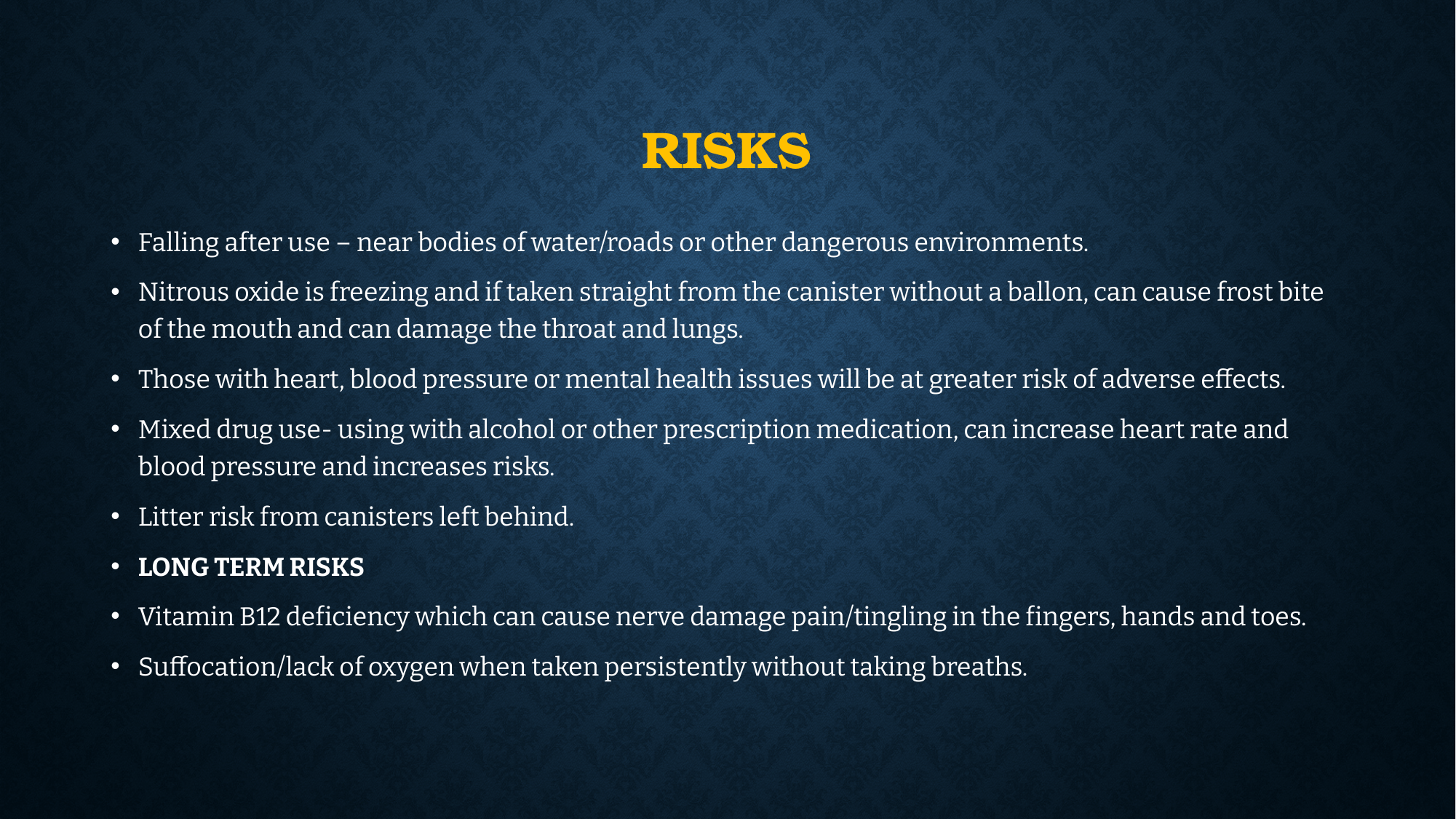

# risks
Falling after use – near bodies of water/roads or other dangerous environments.
Nitrous oxide is freezing and if taken straight from the canister without a ballon, can cause frost bite of the mouth and can damage the throat and lungs.
Those with heart, blood pressure or mental health issues will be at greater risk of adverse effects.
Mixed drug use- using with alcohol or other prescription medication, can increase heart rate and blood pressure and increases risks.
Litter risk from canisters left behind.
LONG TERM RISKS
Vitamin B12 deficiency which can cause nerve damage pain/tingling in the fingers, hands and toes.
Suffocation/lack of oxygen when taken persistently without taking breaths.